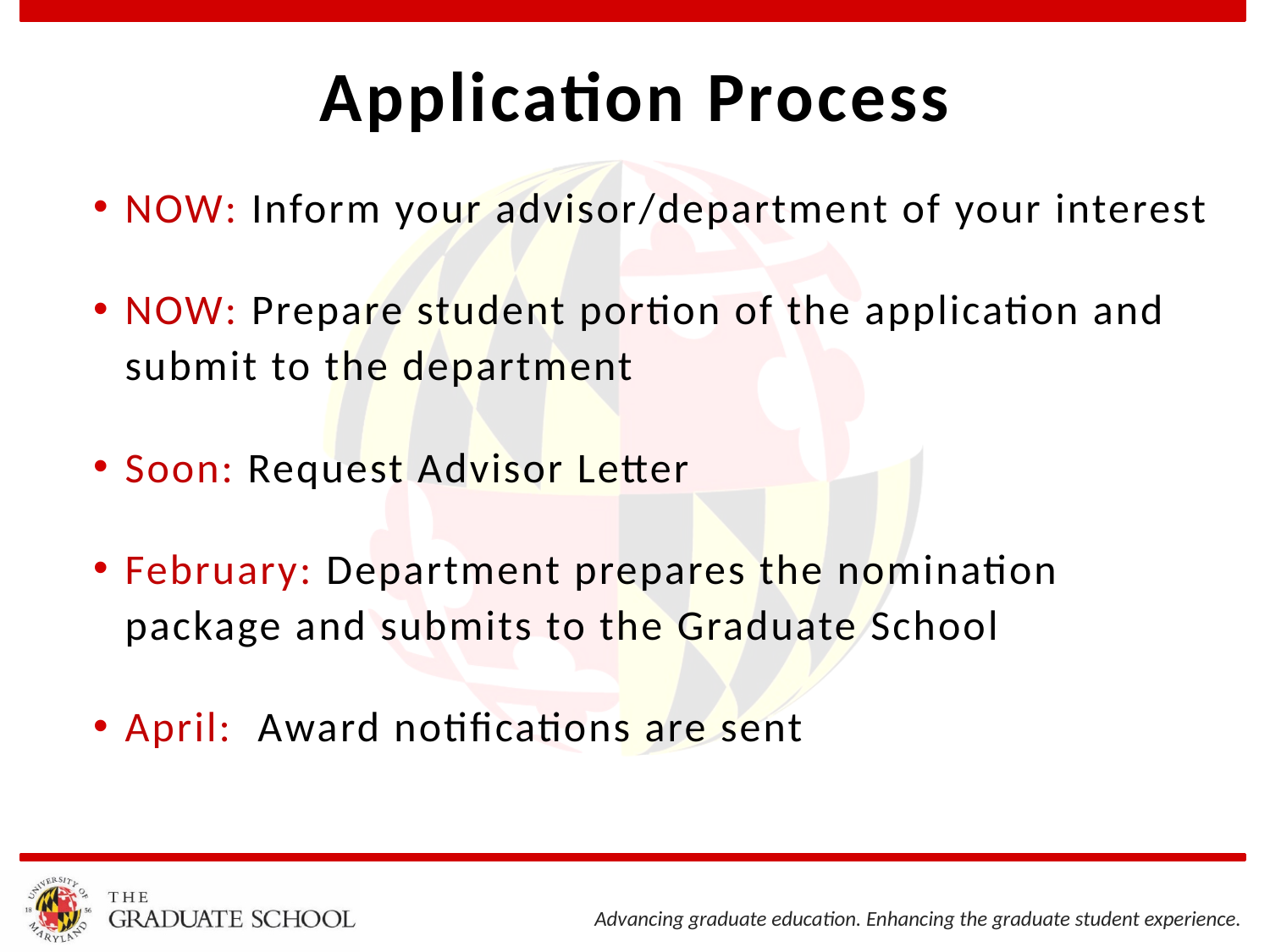

# Application Process
NOW: Inform your advisor/department of your interest

NOW: Prepare student portion of the application and submit to the department

Soon: Request Advisor Letter

February: Department prepares the nomination package and submits to the Graduate School

April:  Award notifications are sent